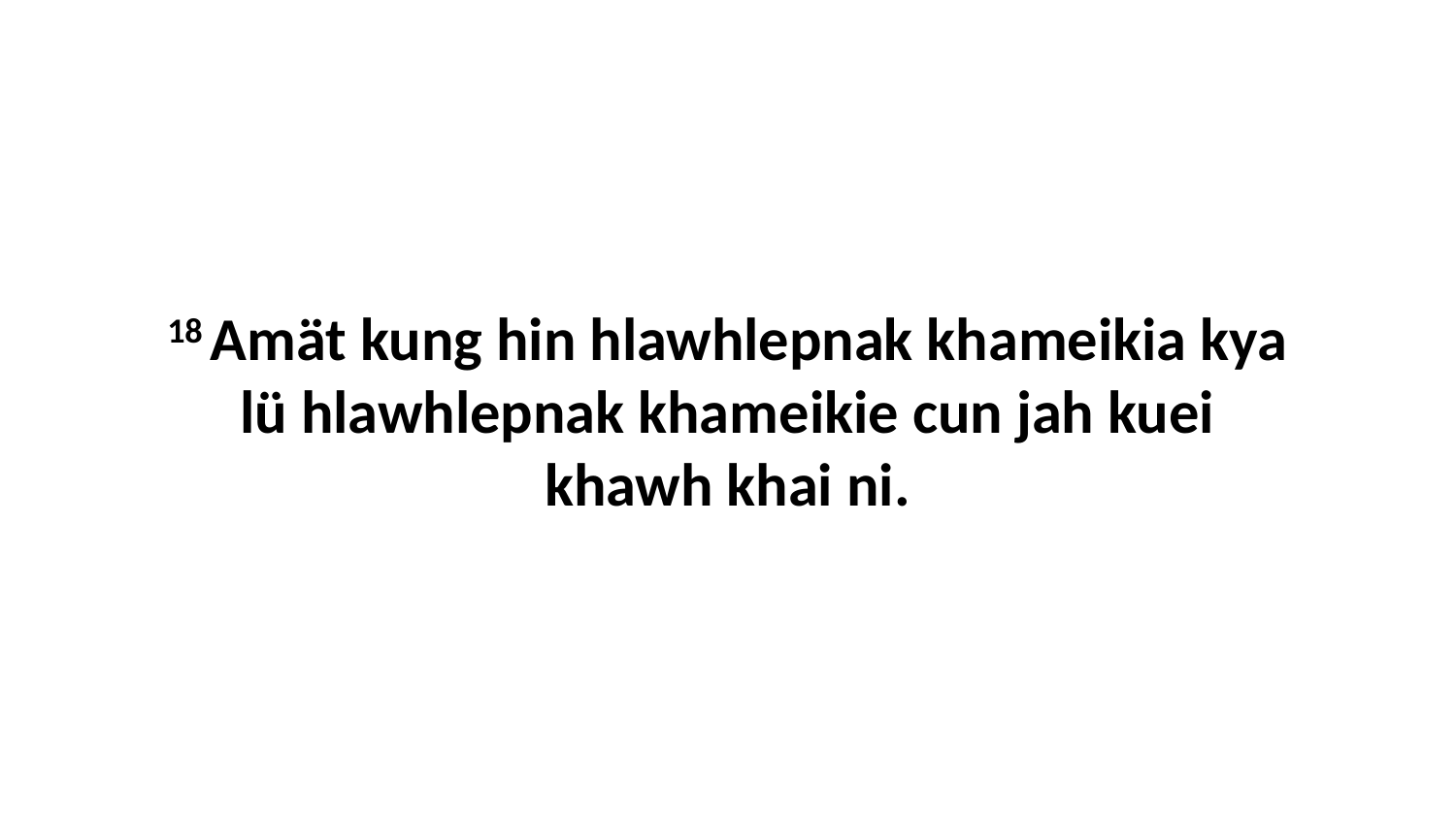

18 Amät kung hin hlawhlepnak khameikia kya lü hlawhlepnak khameikie cun jah kuei khawh khai ni.